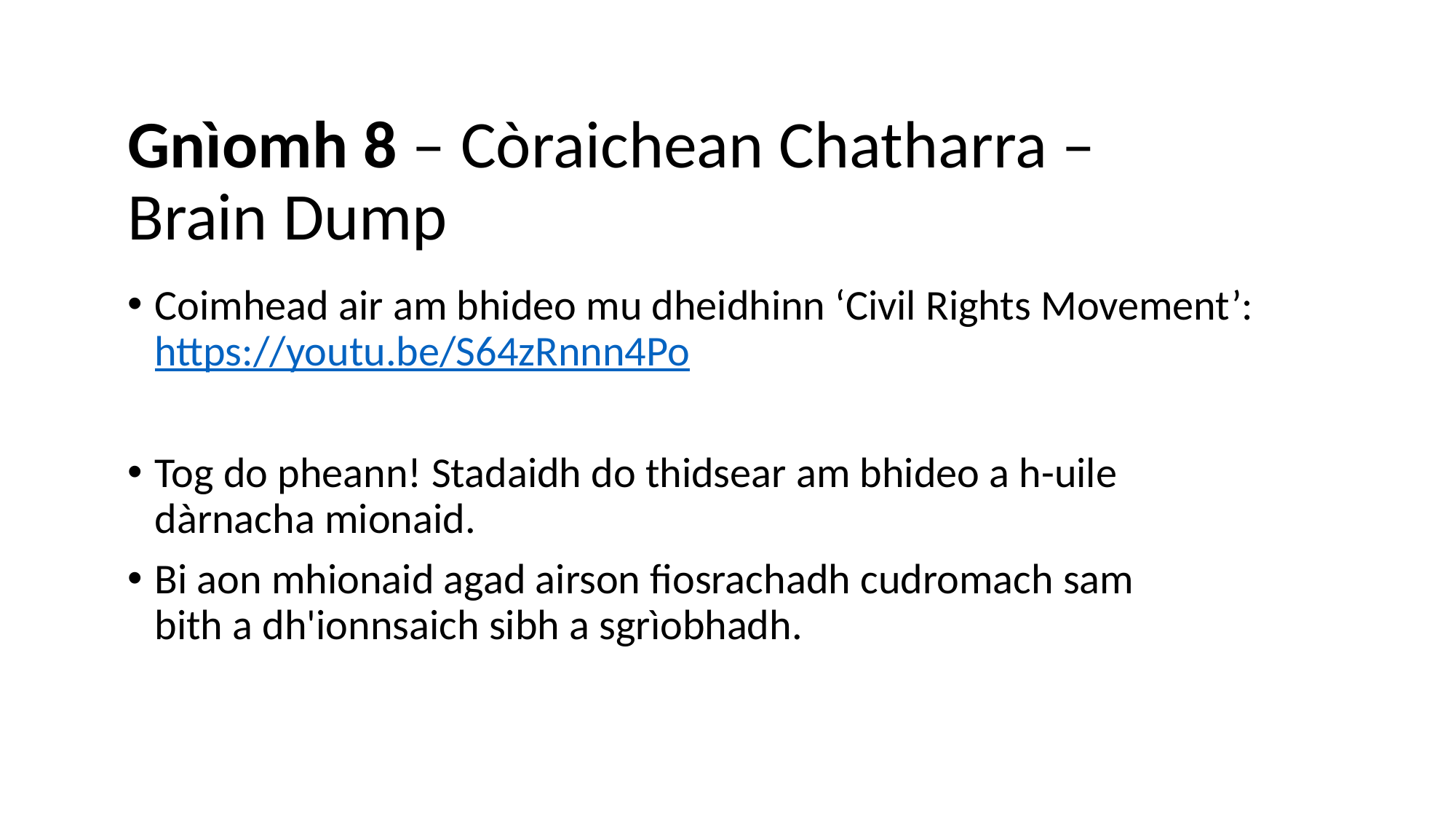

# Gnìomh 8 – Còraichean Chatharra – Brain Dump
Coimhead air am bhideo mu dheidhinn ‘Civil Rights Movement’: https://youtu.be/S64zRnnn4Po

Tog do pheann! Stadaidh do thidsear am bhideo a h-uile dàrnacha mionaid.
Bi aon mhionaid agad airson fiosrachadh cudromach sam bith a dh'ionnsaich sibh a sgrìobhadh.